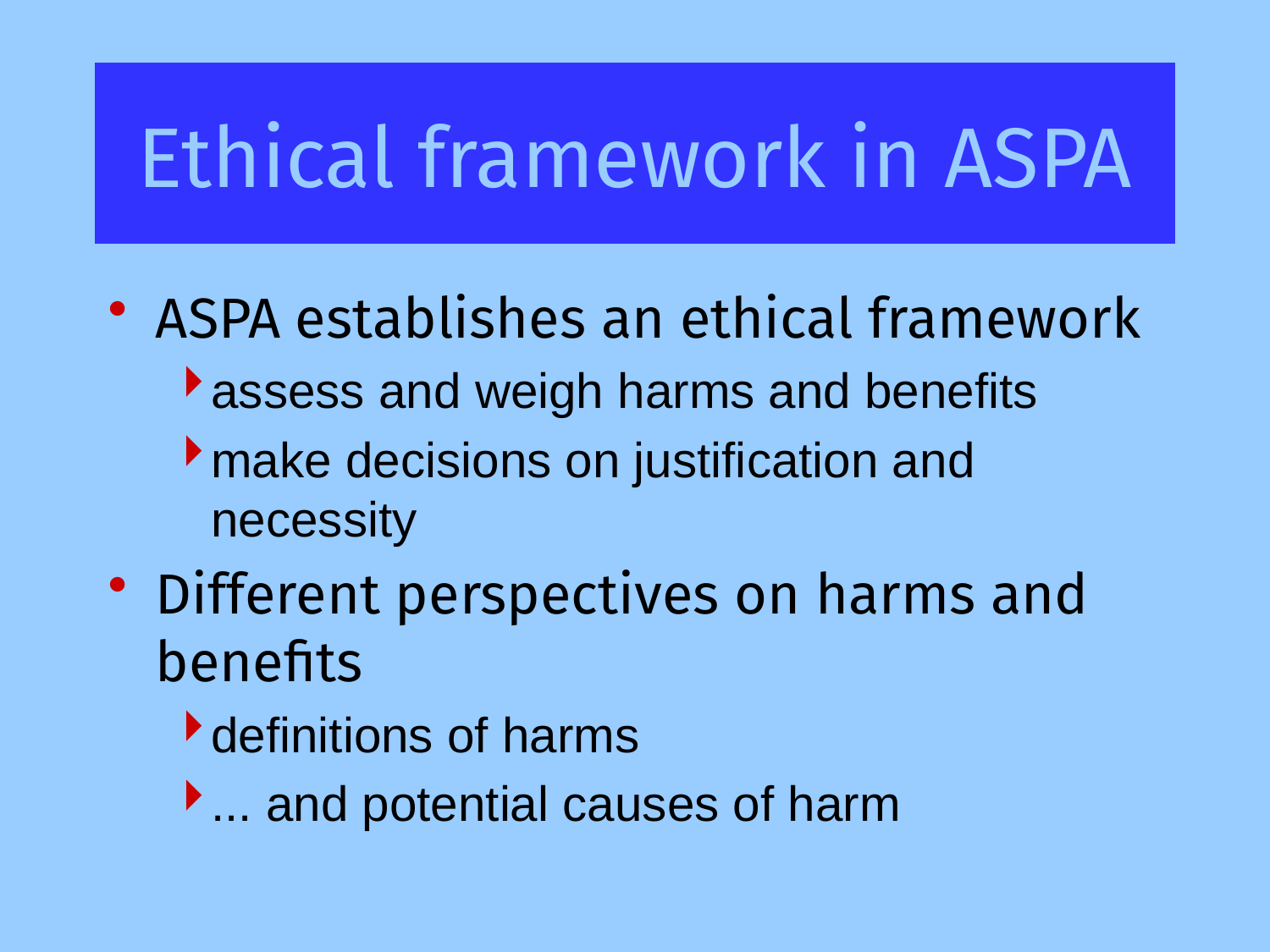

# Ethical framework in ASPA
ASPA establishes an ethical framework
assess and weigh harms and benefits
make decisions on justification and necessity
Different perspectives on harms and benefits
definitions of harms
... and potential causes of harm